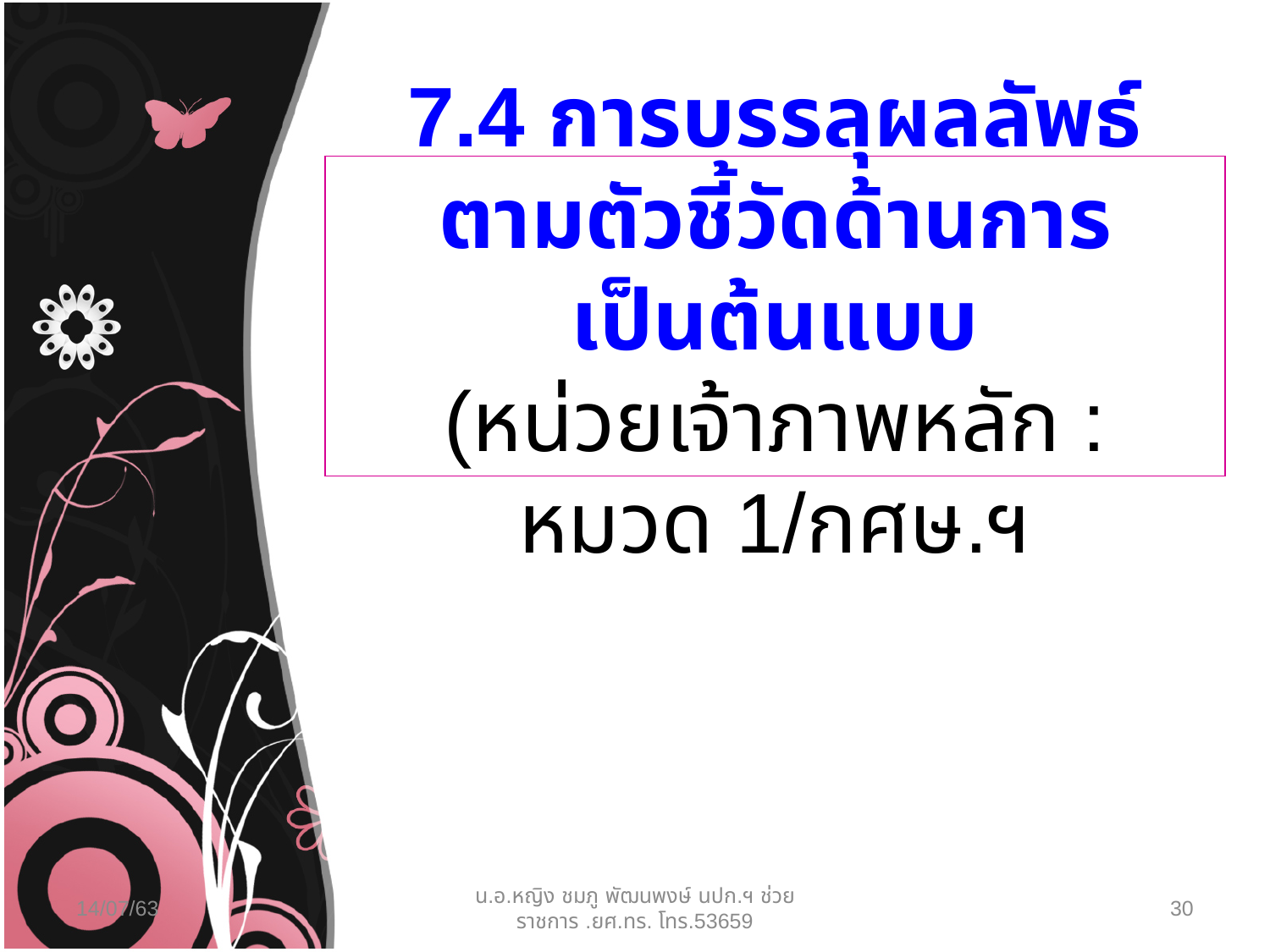

# 7.4 การบรรลุผลลัพธ์ตามตัวชี้วัดด้านการเป็นต้นแบบ (หน่วยเจ้าภาพหลัก : หมวด 1/กศษ.ฯ
14/07/63
น.อ.หญิง ชมภู พัฒนพงษ์ นปก.ฯ ช่วยราชการ .ยศ.ทร. โทร.53659
30